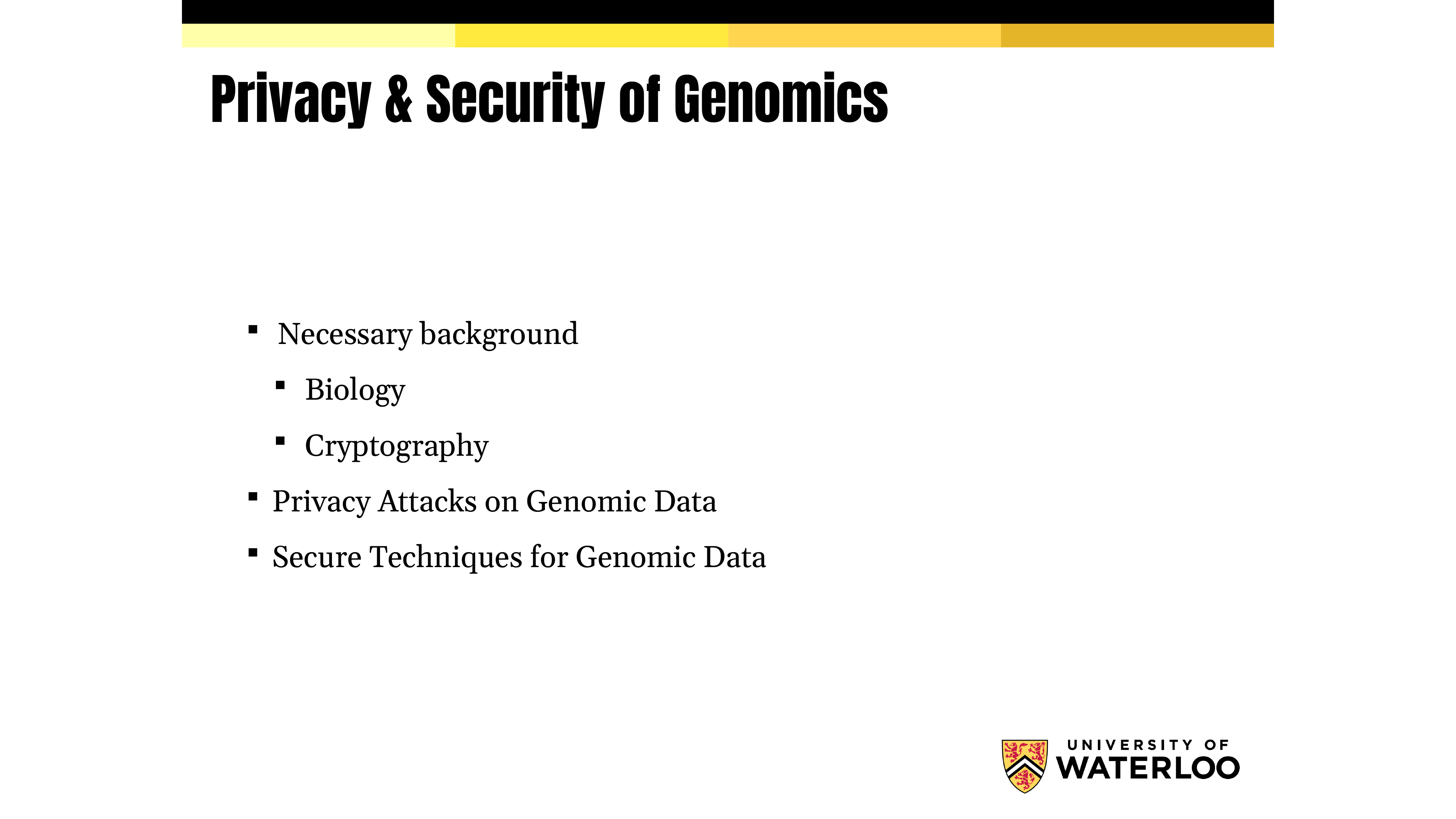

# Privacy & Security of Genomics
Necessary background
Biology
Cryptography
Privacy Attacks on Genomic Data
Secure Techniques for Genomic Data